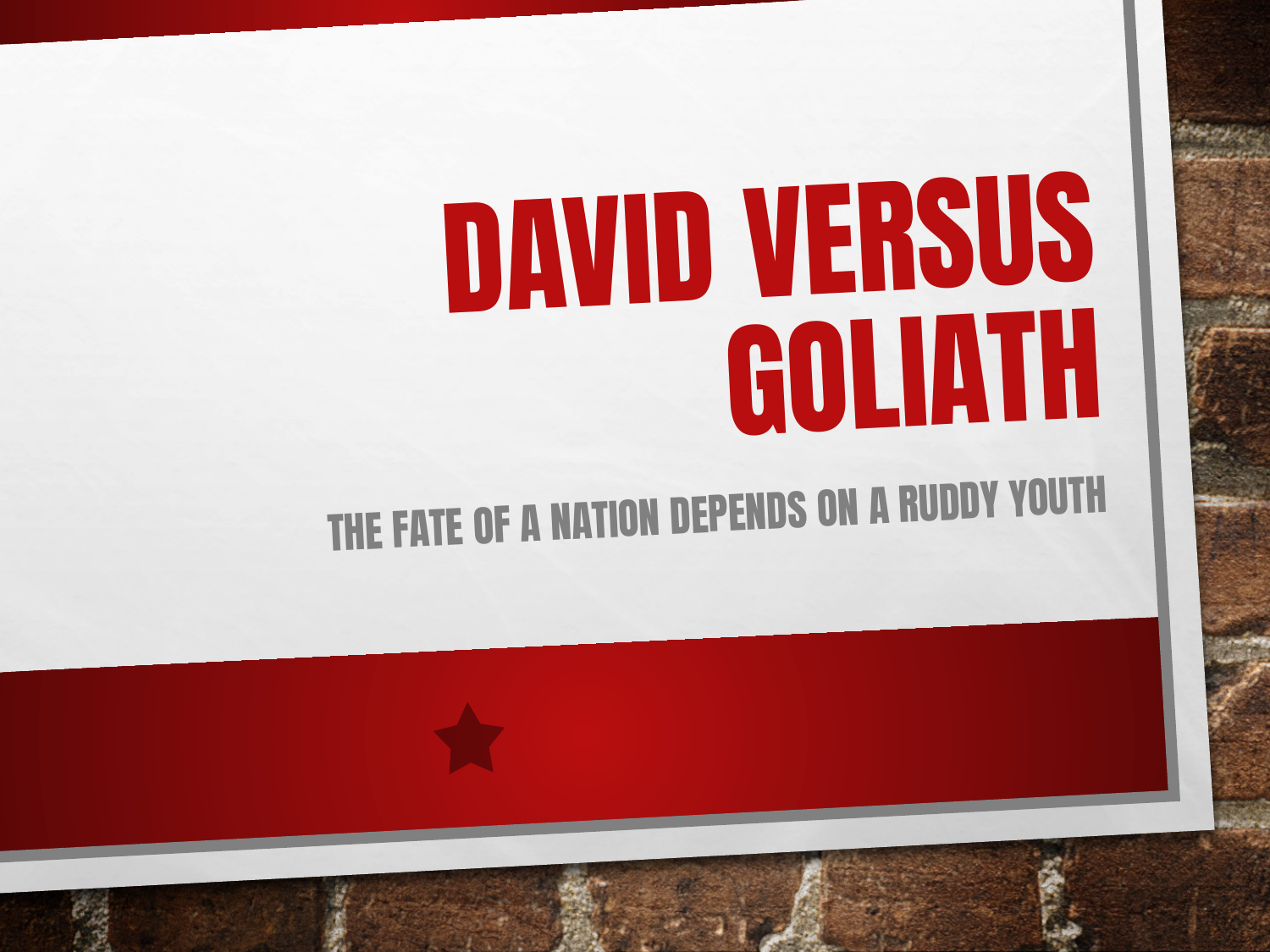

# David Versus Goliath
The fate of a nation Depends on a ruddy youth